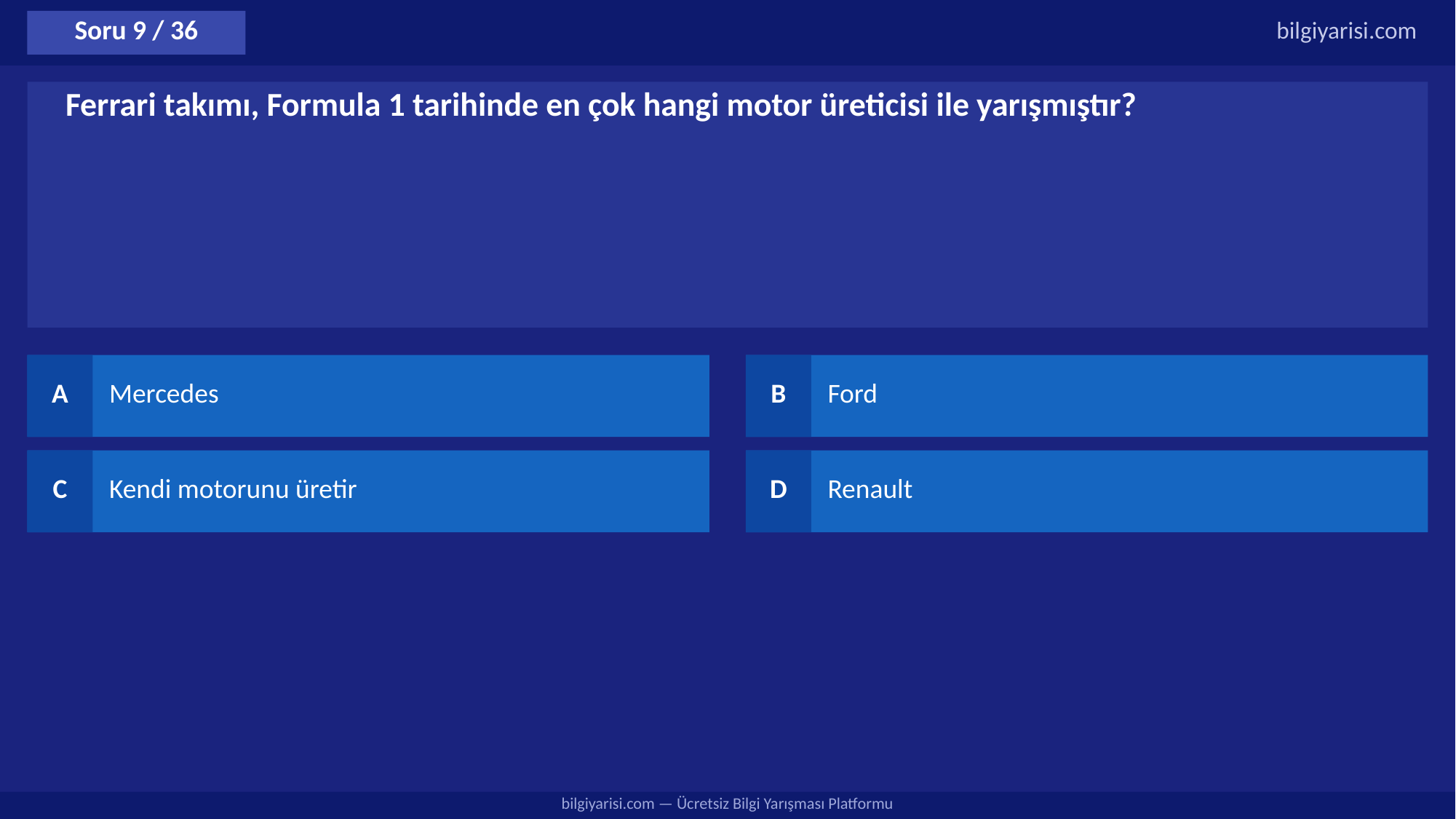

Soru 9 / 36
bilgiyarisi.com

Ferrari takımı, Formula 1 tarihinde en çok hangi motor üreticisi ile yarışmıştır?

A
Mercedes

B
Ford

C
Kendi motorunu üretir

D
Renault
bilgiyarisi.com — Ücretsiz Bilgi Yarışması Platformu